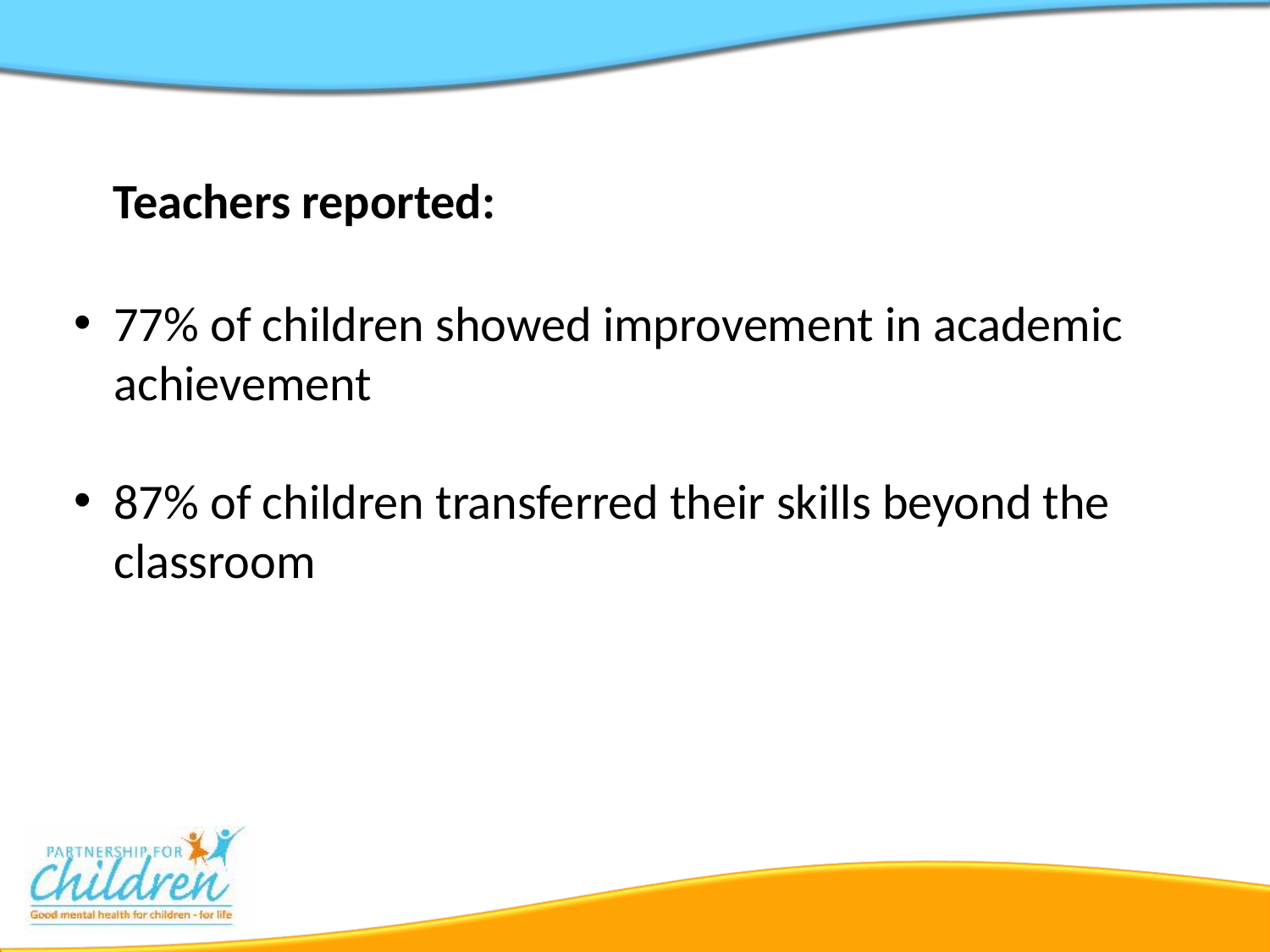

Teachers reported:
77% of children showed improvement in academic achievement

87% of children transferred their skills beyond the classroom